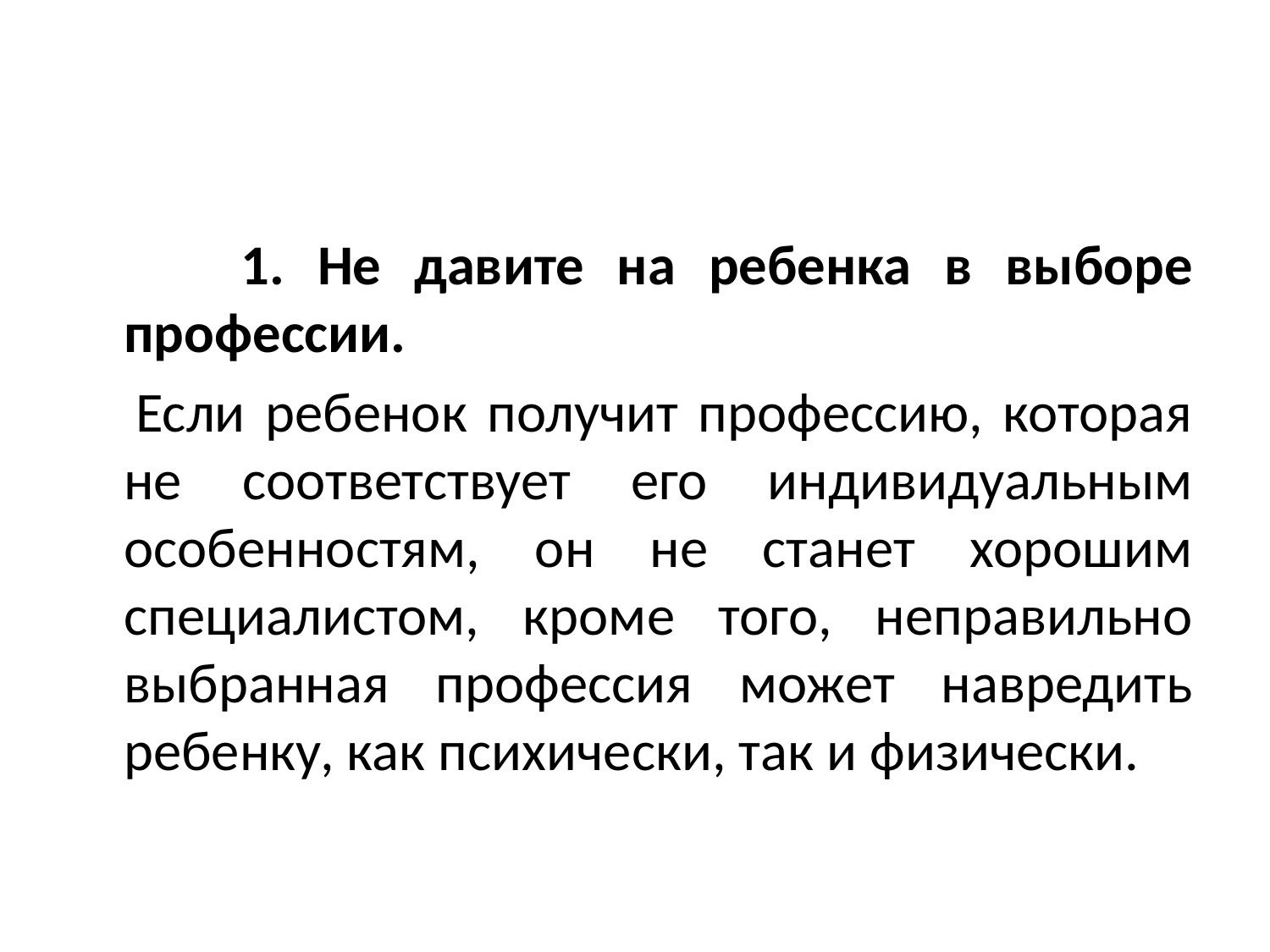

#
     1. Не давите на ребенка в выборе профессии.
   Если ребенок получит профессию, которая не соответствует его индивидуальным особенностям, он не станет хорошим специалистом, кроме того, неправильно выбранная профессия может навредить ребенку, как психически, так и физически.